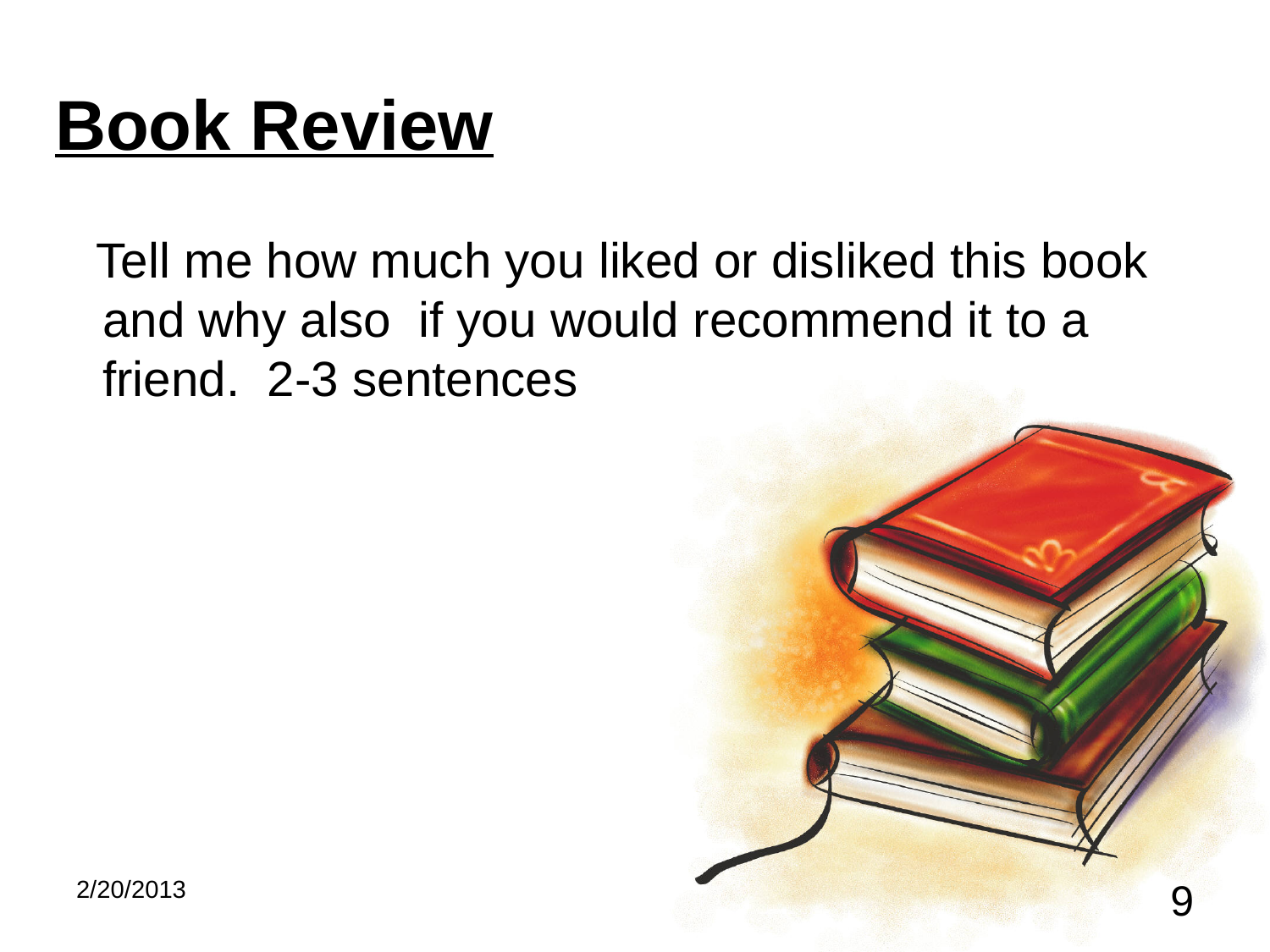

# Book Review
   Tell me how much you liked or disliked this book and why also  if you would recommend it to a friend.  2-3 sentences
2/20/2013
9